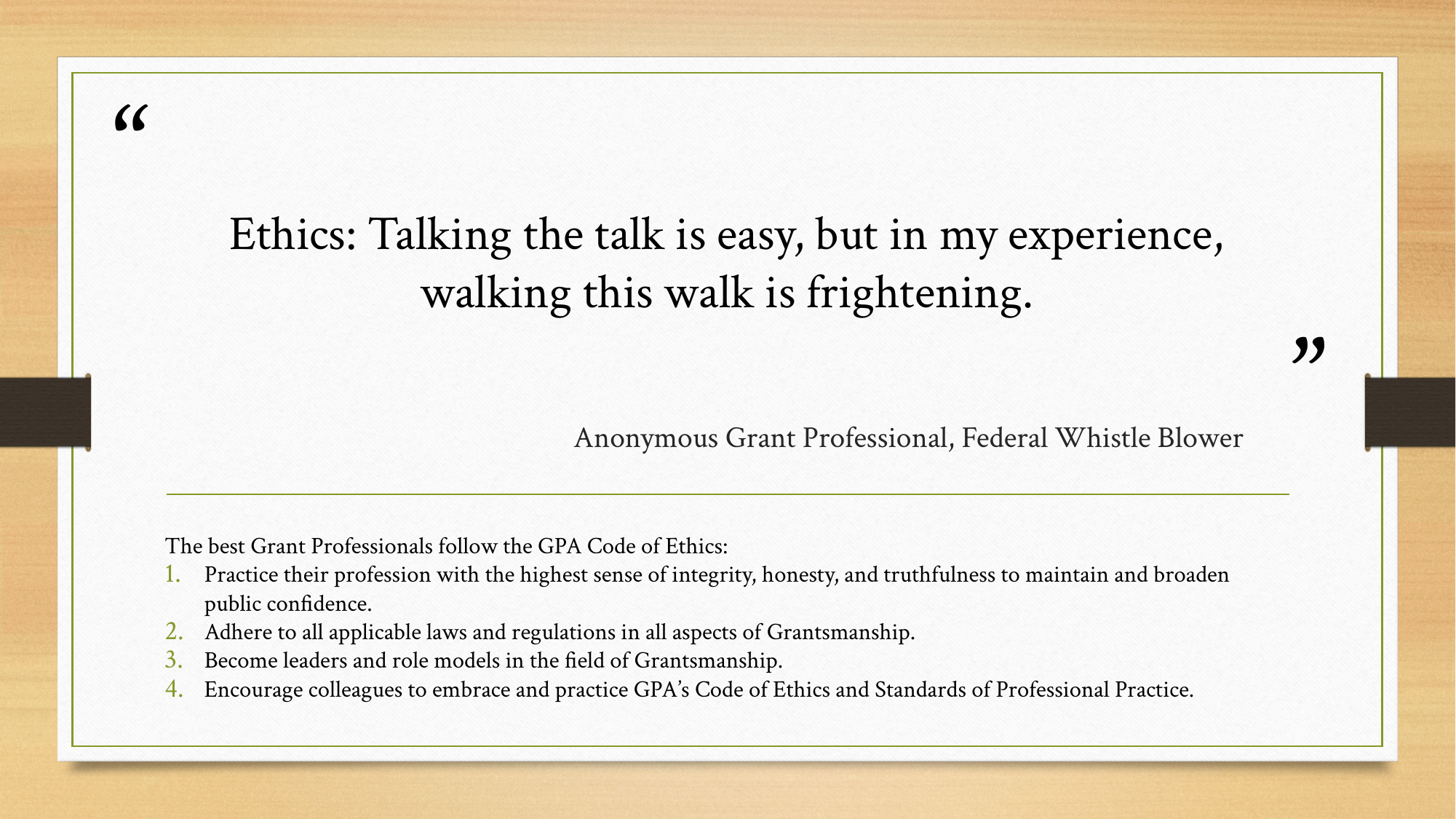

# Ethics: Talking the talk is easy, but in my experience, walking this walk is frightening.
Anonymous Grant Professional, Federal Whistle Blower
The best Grant Professionals follow the GPA Code of Ethics:
Practice their profession with the highest sense of integrity, honesty, and truthfulness to maintain and broaden public confidence.
Adhere to all applicable laws and regulations in all aspects of Grantsmanship.
Become leaders and role models in the field of Grantsmanship.
Encourage colleagues to embrace and practice GPA’s Code of Ethics and Standards of Professional Practice.